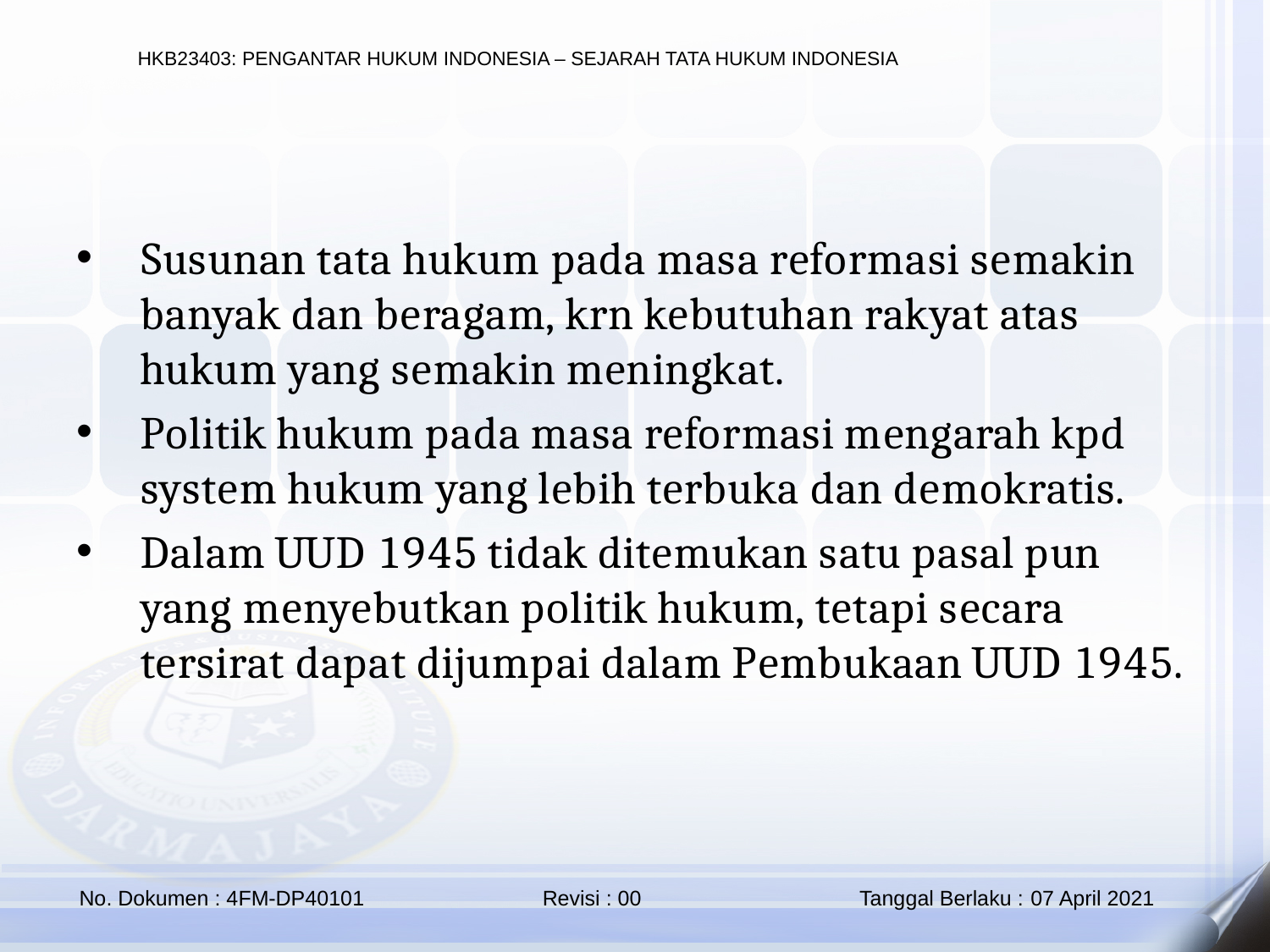

Susunan tata hukum pada masa reformasi semakin banyak dan beragam, krn kebutuhan rakyat atas hukum yang semakin meningkat.
Politik hukum pada masa reformasi mengarah kpd system hukum yang lebih terbuka dan demokratis.
Dalam UUD 1945 tidak ditemukan satu pasal pun yang menyebutkan politik hukum, tetapi secara tersirat dapat dijumpai dalam Pembukaan UUD 1945.